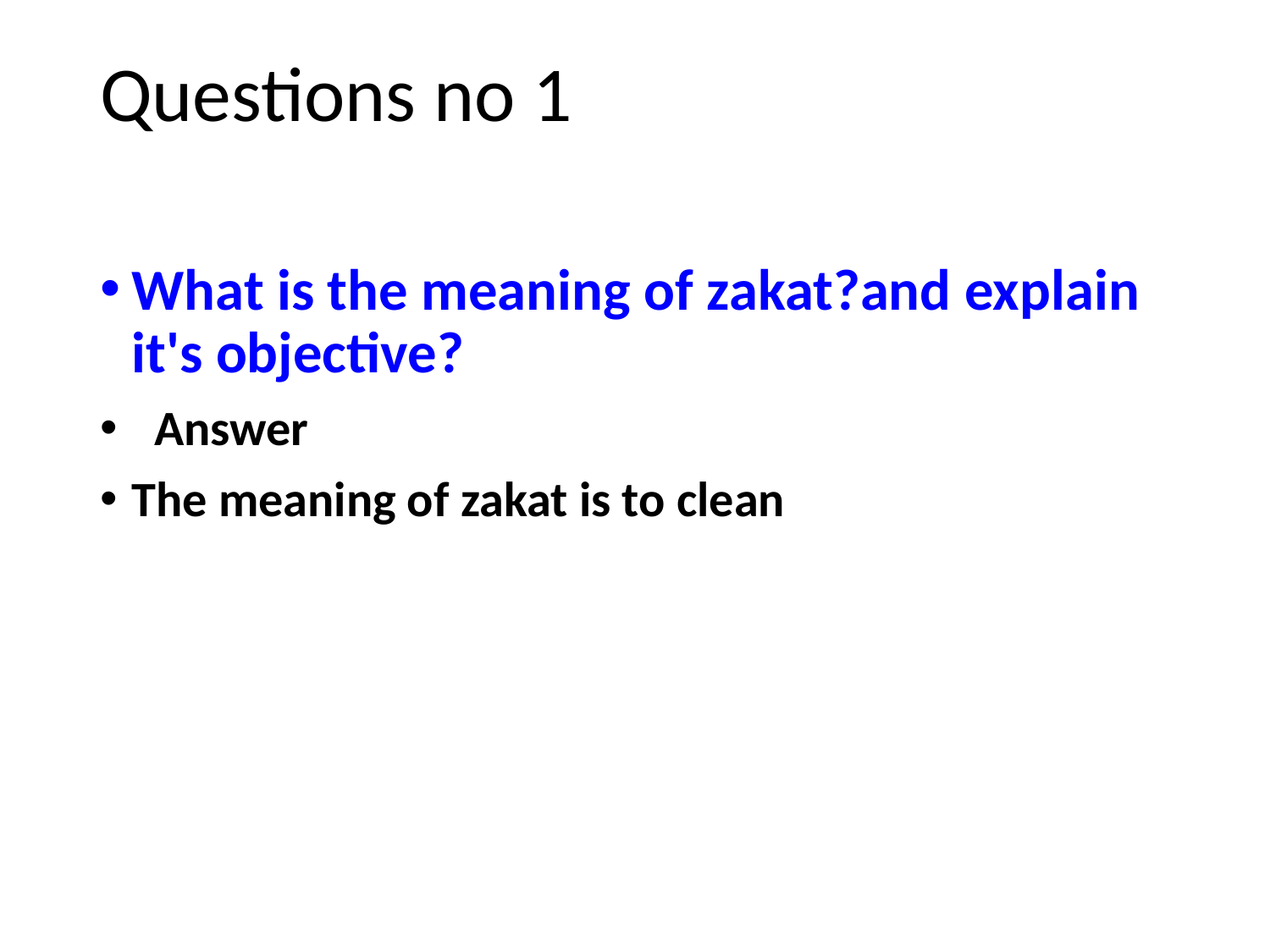

# Questions no 1
What is the meaning of zakat?and explain it's objective?
  Answer
The meaning of zakat is to clean